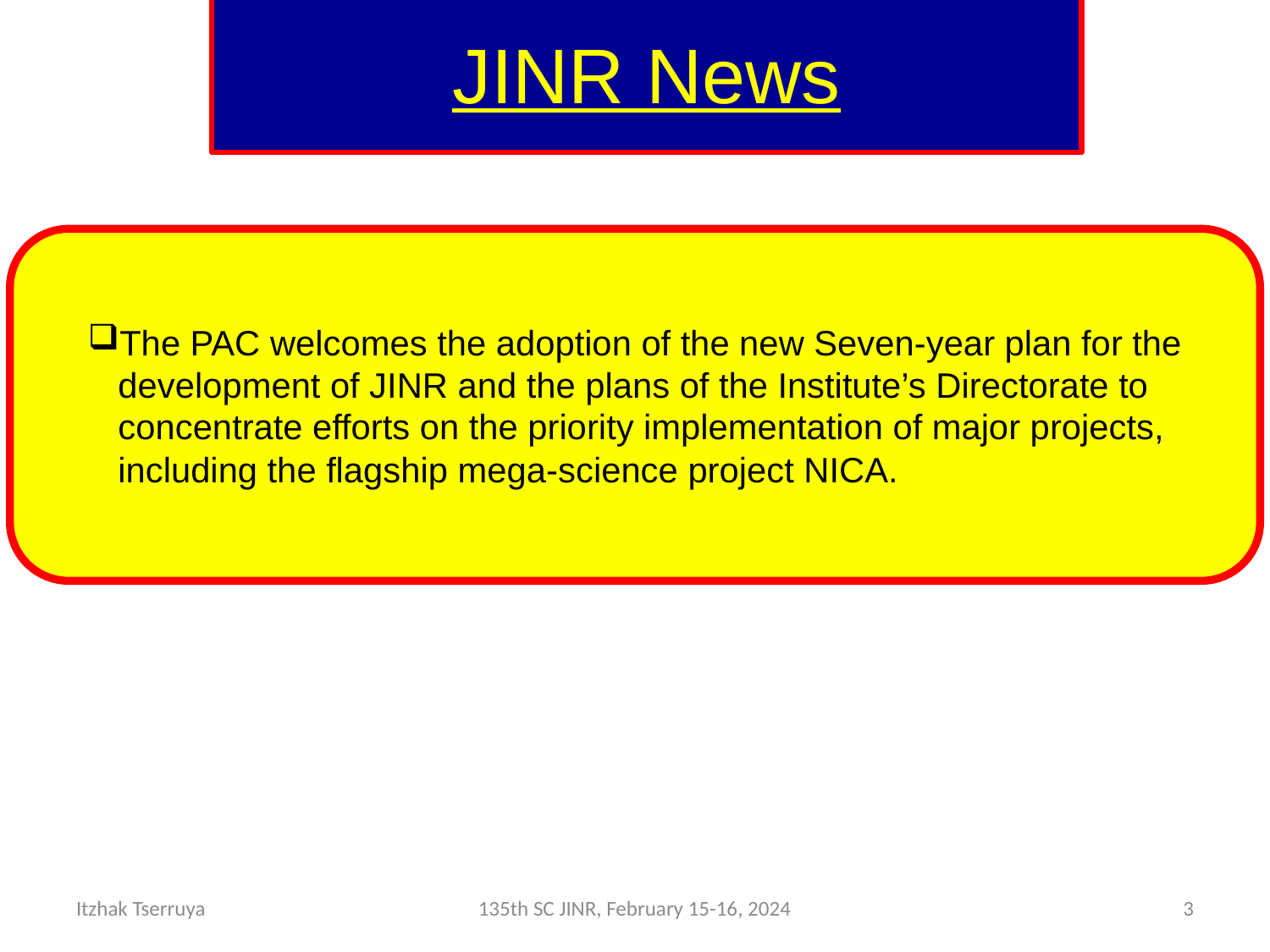

# JINR News
The PAC welcomes the adoption of the new Seven-year plan for the development of JINR and the plans of the Institute’s Directorate to concentrate efforts on the priority implementation of major projects, including the flagship mega-science project NICA.
Itzhak Tserruya
135th SC JINR, February 15-16, 2024
3